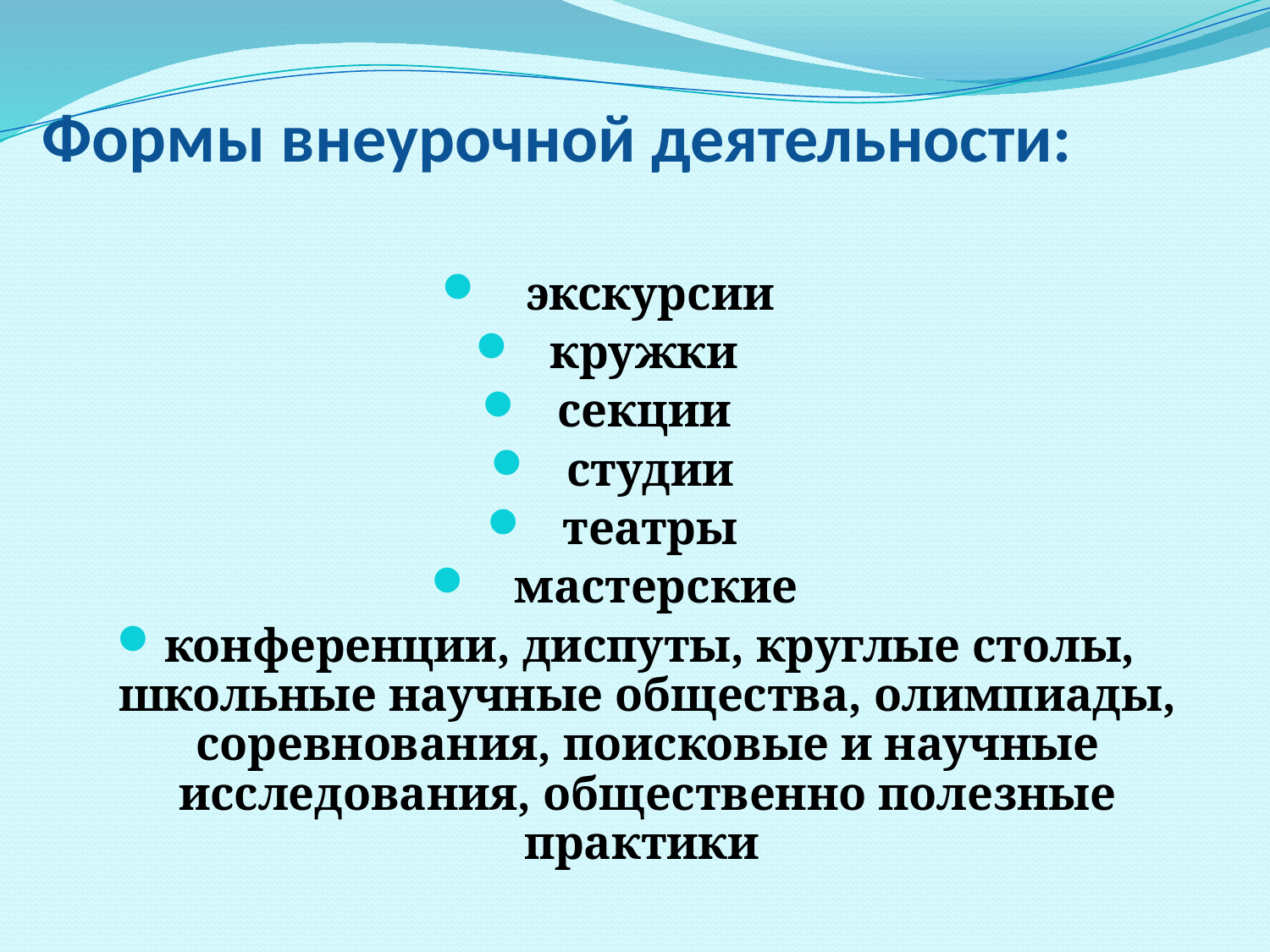

# Формы внеурочной деятельности:

 экскурсии
кружки
секции
студии
театры
 мастерские
конференции, диспуты, круглые столы, школьные научные общества, олимпиады, соревнования, поисковые и научные исследования, общественно полезные практики